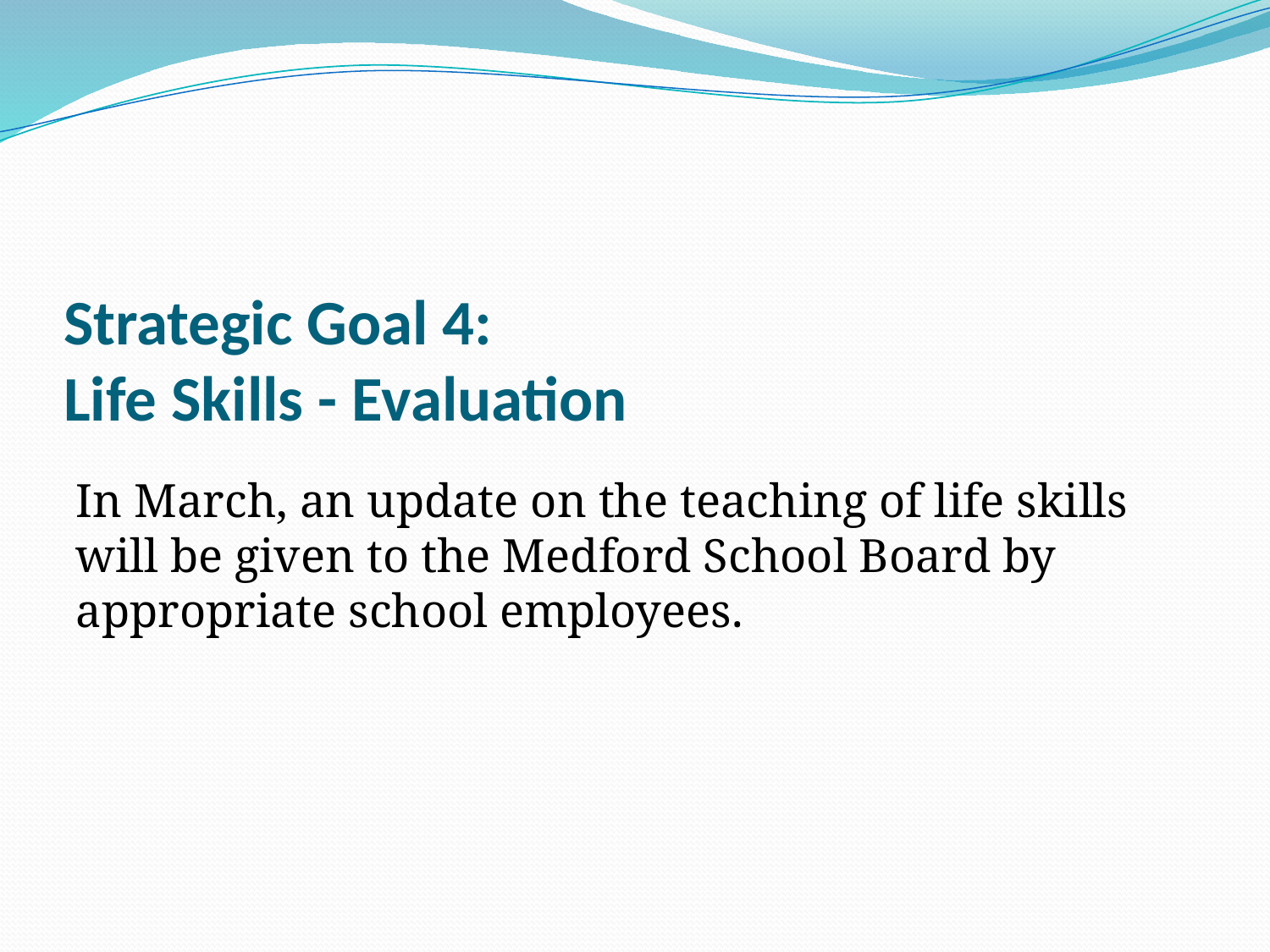

# Strategic Goal 4: Life Skills - Evaluation
In March, an update on the teaching of life skills will be given to the Medford School Board by appropriate school employees.